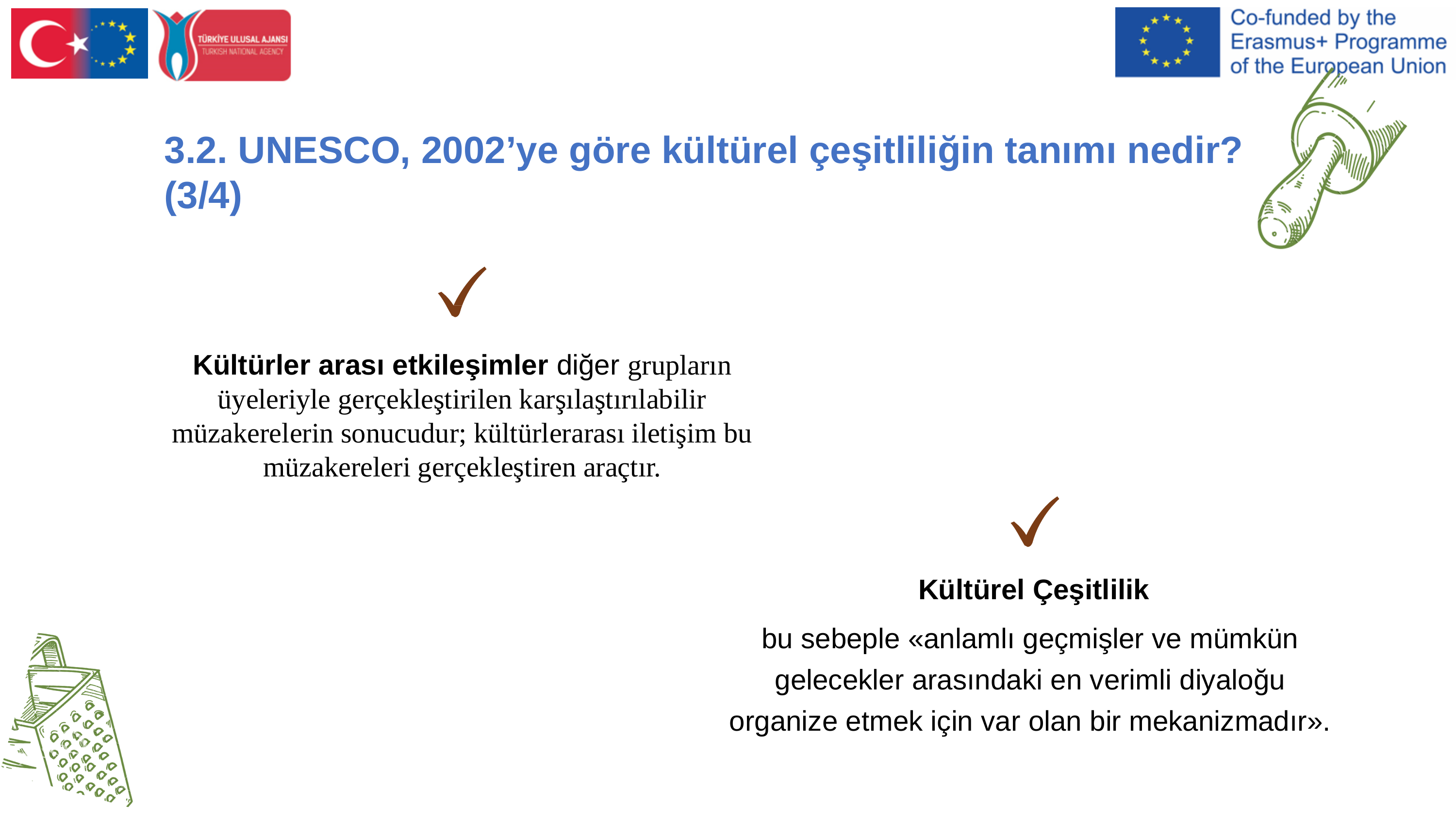

3.2. UNESCO, 2002’ye göre kültürel çeşitliliğin tanımı nedir? (3/4)

Kültürler arası etkileşimler diğer grupların üyeleriyle gerçekleştirilen karşılaştırılabilir müzakerelerin sonucudur; kültürlerarası iletişim bu müzakereleri gerçekleştiren araçtır.

 Kültürel Çeşitlilik
bu sebeple «anlamlı geçmişler ve mümkün gelecekler arasındaki en verimli diyaloğu organize etmek için var olan bir mekanizmadır».